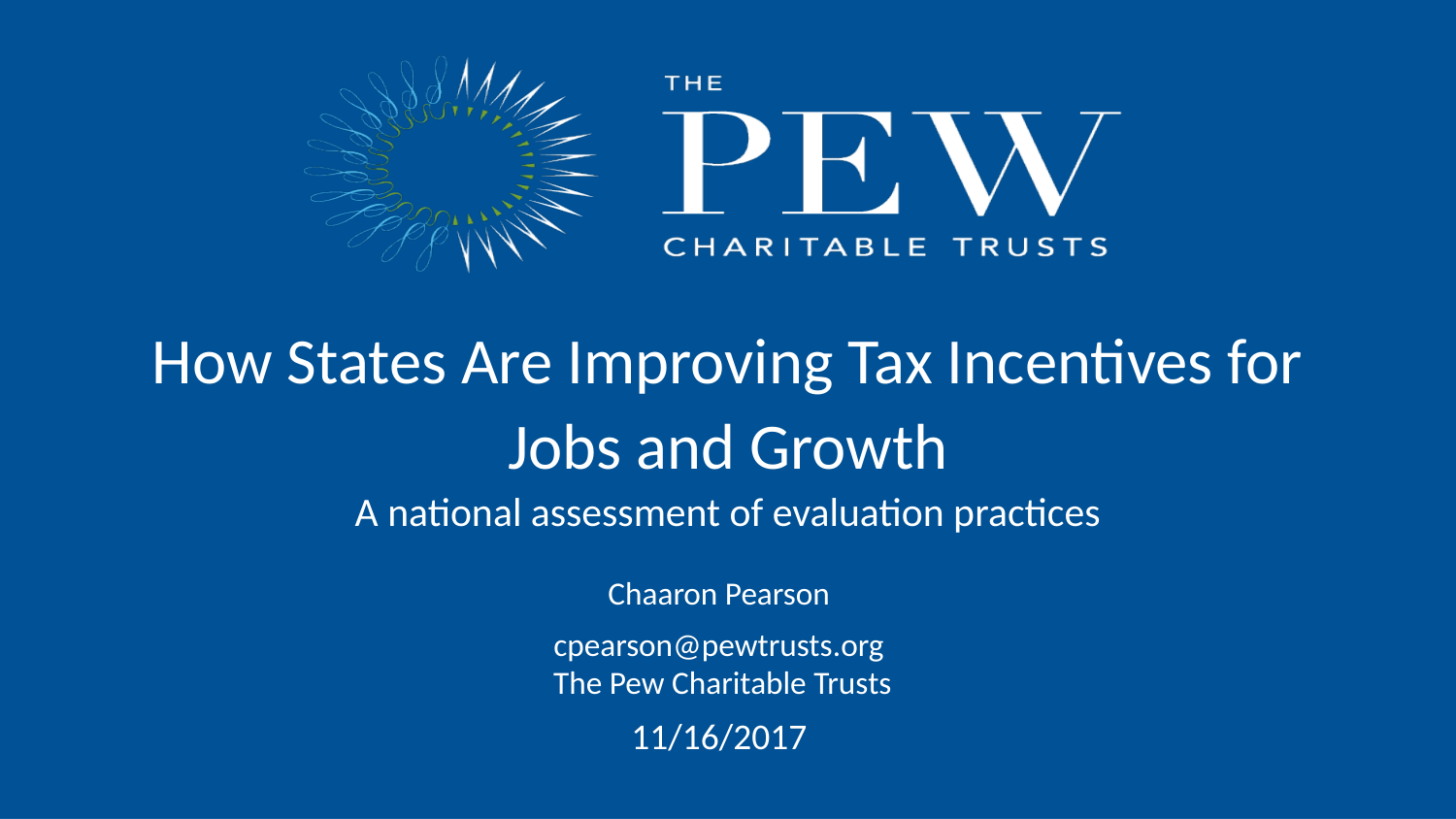

# How States Are Improving Tax Incentives for Jobs and Growth A national assessment of evaluation practices
Chaaron Pearson
cpearson@pewtrusts.org
 The Pew Charitable Trusts
11/16/2017